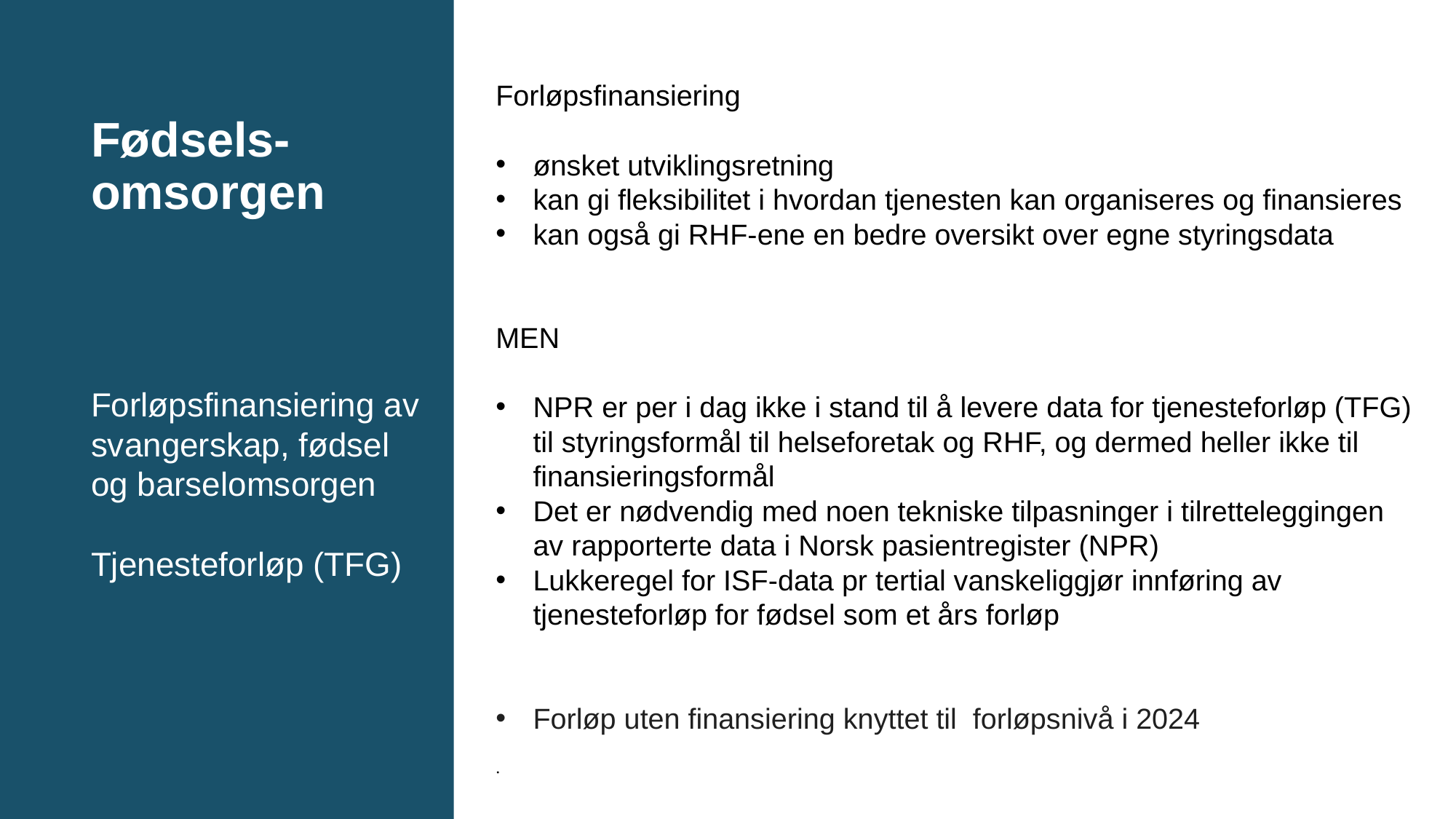

Forløpsfinansiering

ønsket utviklingsretning
kan gi fleksibilitet i hvordan tjenesten kan organiseres og finansieres
kan også gi RHF-ene en bedre oversikt over egne styringsdata

MEN

NPR er per i dag ikke i stand til å levere data for tjenesteforløp (TFG) til styringsformål til helseforetak og RHF, og dermed heller ikke til finansieringsformål
Det er nødvendig med noen tekniske tilpasninger i tilretteleggingen av rapporterte data i Norsk pasientregister (NPR)
Lukkeregel for ISF-data pr tertial vanskeliggjør innføring av tjenesteforløp for fødsel som et års forløp

Forløp uten finansiering knyttet til  forløpsnivå i 2024

.

# Fødsels-omsorgen
Forløpsfinansiering av svangerskap, fødsel og barselomsorgen

Tjenesteforløp (TFG)